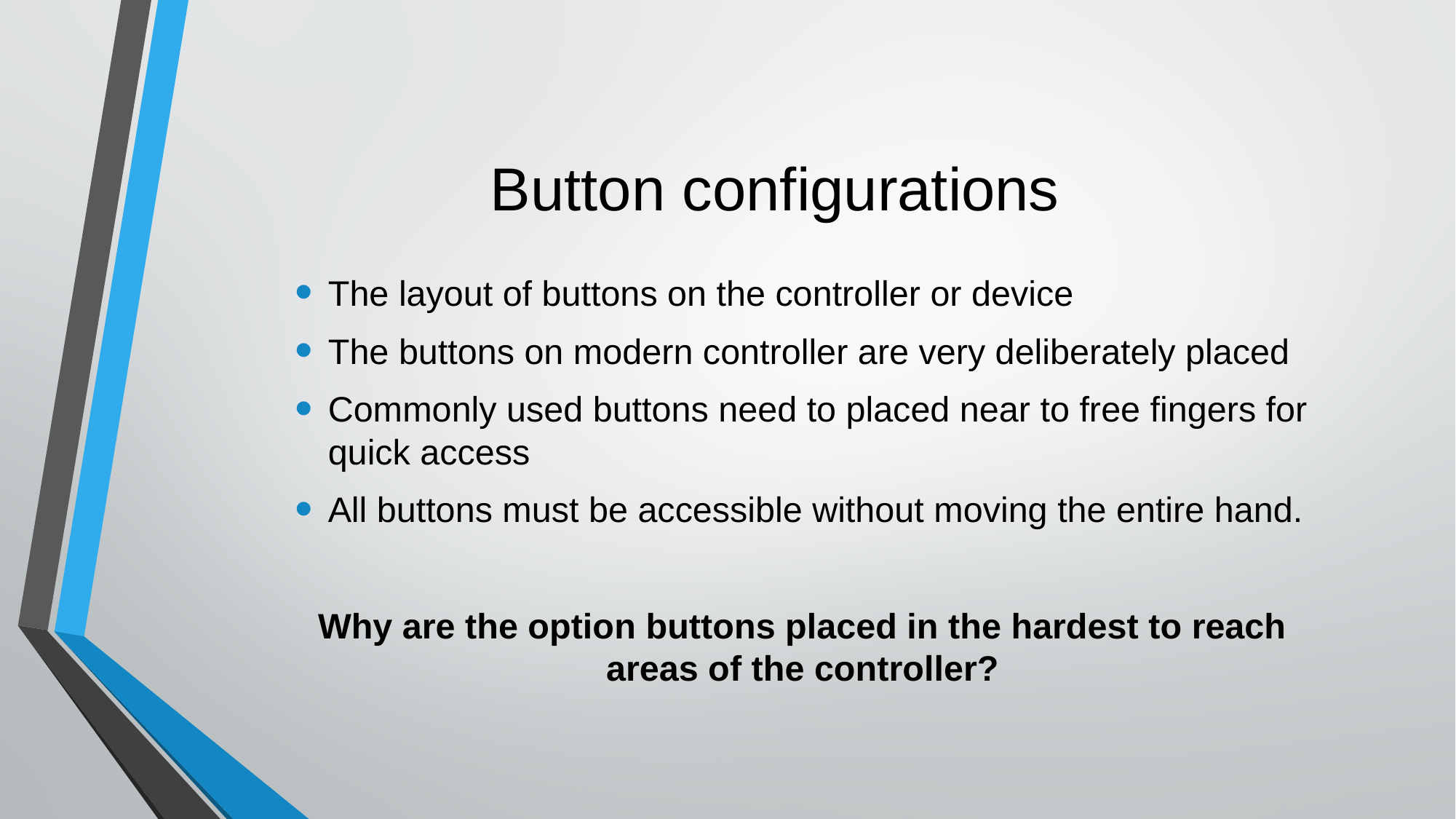

# Button configurations
The layout of buttons on the controller or device
The buttons on modern controller are very deliberately placed
Commonly used buttons need to placed near to free fingers for quick access
All buttons must be accessible without moving the entire hand.

Why are the option buttons placed in the hardest to reach areas of the controller?